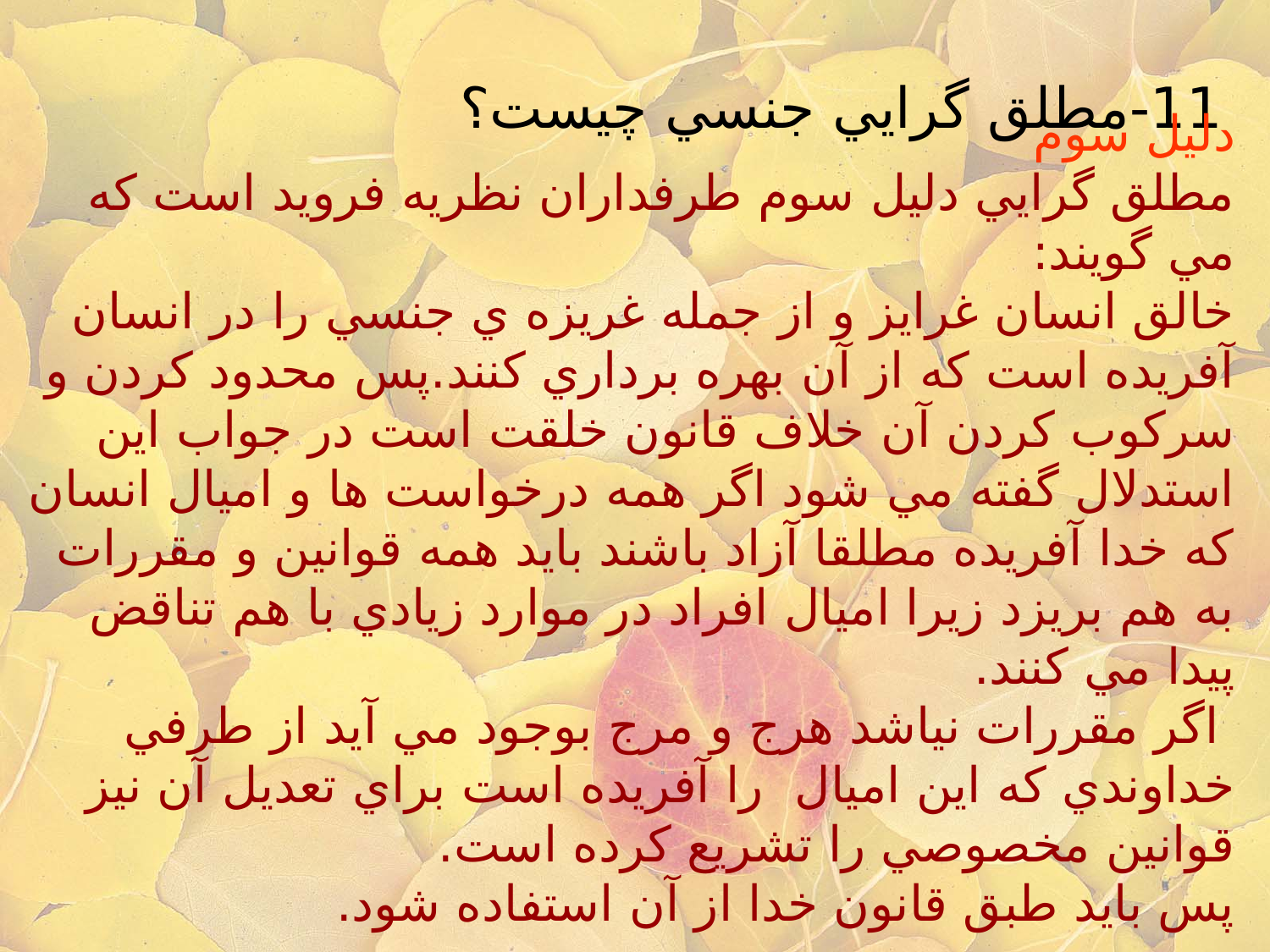

# 11-مطلق گرايي جنسي چيست؟
دليل سوم
مطلق گرايي دليل سوم طرفداران نظريه فرويد است كه مي گويند:
خالق انسان غرايز و از جمله غريزه ي جنسي را در انسان آفريده است كه از آن بهره برداري كنند.پس محدود كردن و سركوب كردن آن خلاف قانون خلقت است در جواب اين استدلال گفته مي شود اگر همه درخواست ها و اميال انسان كه خدا آفريده مطلقا آزاد باشند بايد همه قوانين و مقررات به هم بريزد زيرا اميال افراد در موارد زيادي با هم تناقض پيدا مي كنند.
 اگر مقررات نياشد هرج و مرج بوجود مي آيد از طرفي خداوندي كه اين اميال  را آفريده است براي تعديل آن نيز قوانين مخصوصي را تشريع كرده است.
پس بايد طبق قانون خدا از آن استفاده شود.